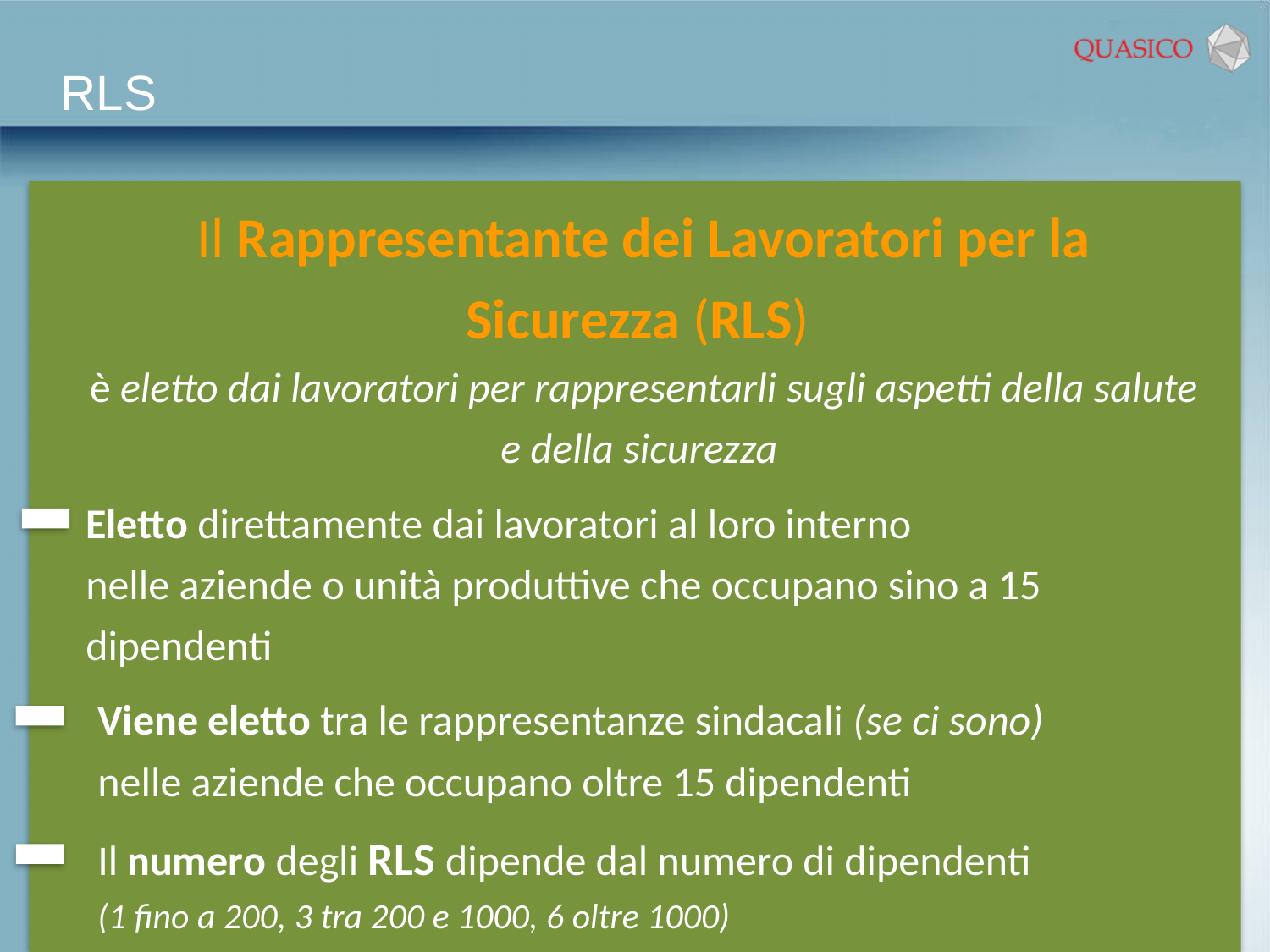

RLS

Il Rappresentante dei Lavoratori per la Sicurezza (RLS)
è eletto dai lavoratori per rappresentarli sugli aspetti della salute e della sicurezza
Eletto direttamente dai lavoratori al loro interno
nelle aziende o unità produttive che occupano sino a 15 dipendenti
Viene eletto tra le rappresentanze sindacali (se ci sono)
nelle aziende che occupano oltre 15 dipendenti
Il numero degli RLS dipende dal numero di dipendenti
(1 fino a 200, 3 tra 200 e 1000, 6 oltre 1000)